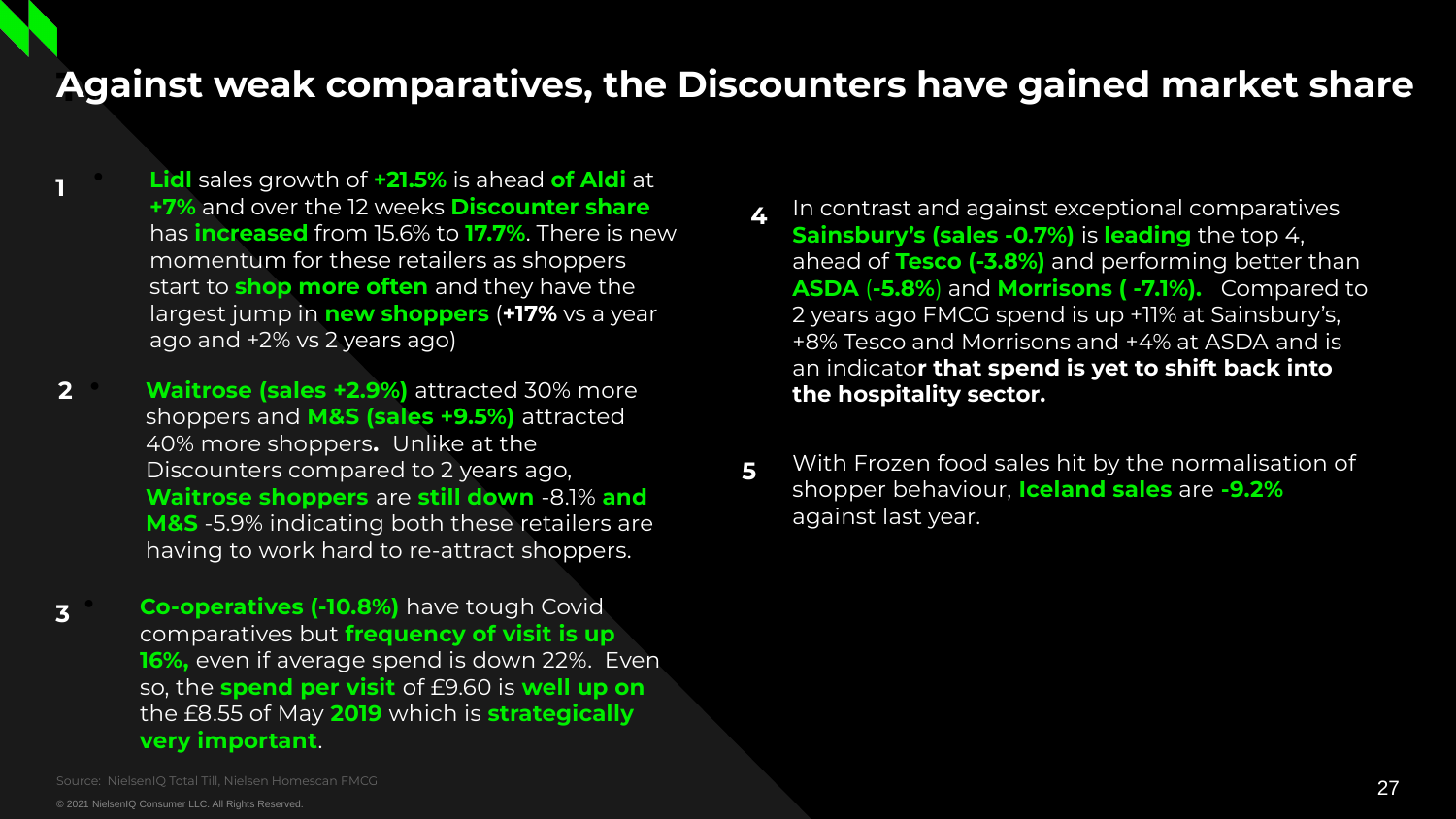

Two column numbered list
# Against weak comparatives, the Discounters have gained market share
1
Lidl sales growth of +21.5% is ahead of Aldi at +7% and over the 12 weeks Discounter share has increased from 15.6% to 17.7%. There is new momentum for these retailers as shoppers start to shop more often and they have the largest jump in new shoppers (+17% vs a year ago and +2% vs 2 years ago)

2
Waitrose (sales +2.9%) attracted 30% more shoppers and M&S (sales +9.5%) attracted 40% more shoppers.  Unlike at the Discounters compared to 2 years ago, Waitrose shoppers are still down -8.1% and M&S -5.9% indicating both these retailers are having to work hard to re-attract shoppers.
4
In contrast and against exceptional comparatives Sainsbury’s (sales -0.7%) is leading the top 4, ahead of Tesco (-3.8%) and performing better than ASDA (-5.8%) and Morrisons ( -7.1%).   Compared to 2 years ago FMCG spend is up +11% at Sainsbury’s, +8% Tesco and Morrisons and +4% at ASDA and is an indicator that spend is yet to shift back into the hospitality sector.

With Frozen food sales hit by the normalisation of shopper behaviour, Iceland sales are -9.2% against last year.
5
3
Co-operatives (-10.8%) have tough Covid comparatives but frequency of visit is up 16%, even if average spend is down 22%.  Even so, the spend per visit of £9.60 is well up on the £8.55 of May 2019 which is strategically very important.
Source:  NielsenIQ Total Till, Nielsen Homescan FMCG